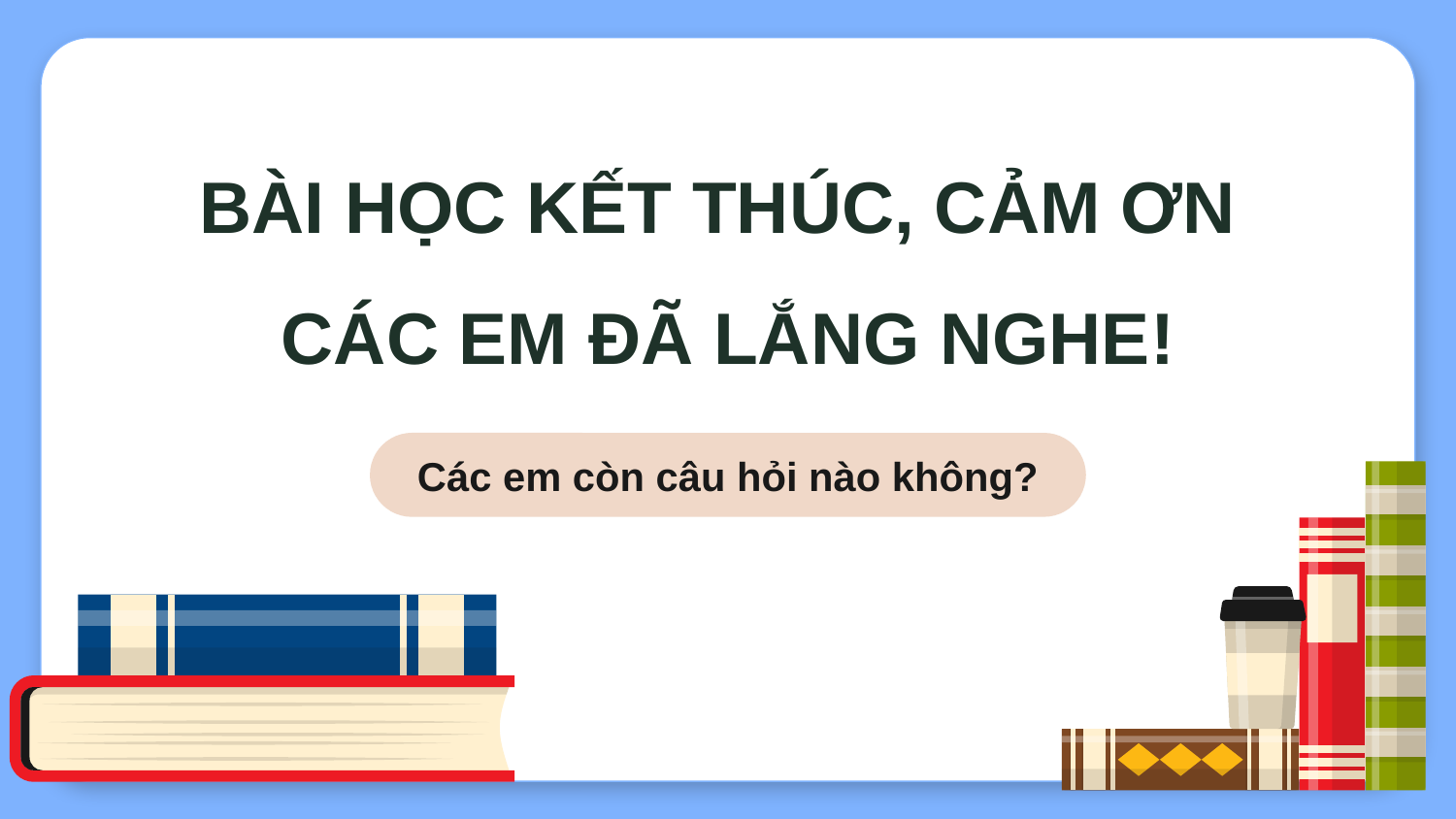

BÀI HỌC KẾT THÚC, CẢM ƠN
CÁC EM ĐÃ LẮNG NGHE!
Các em còn câu hỏi nào không?